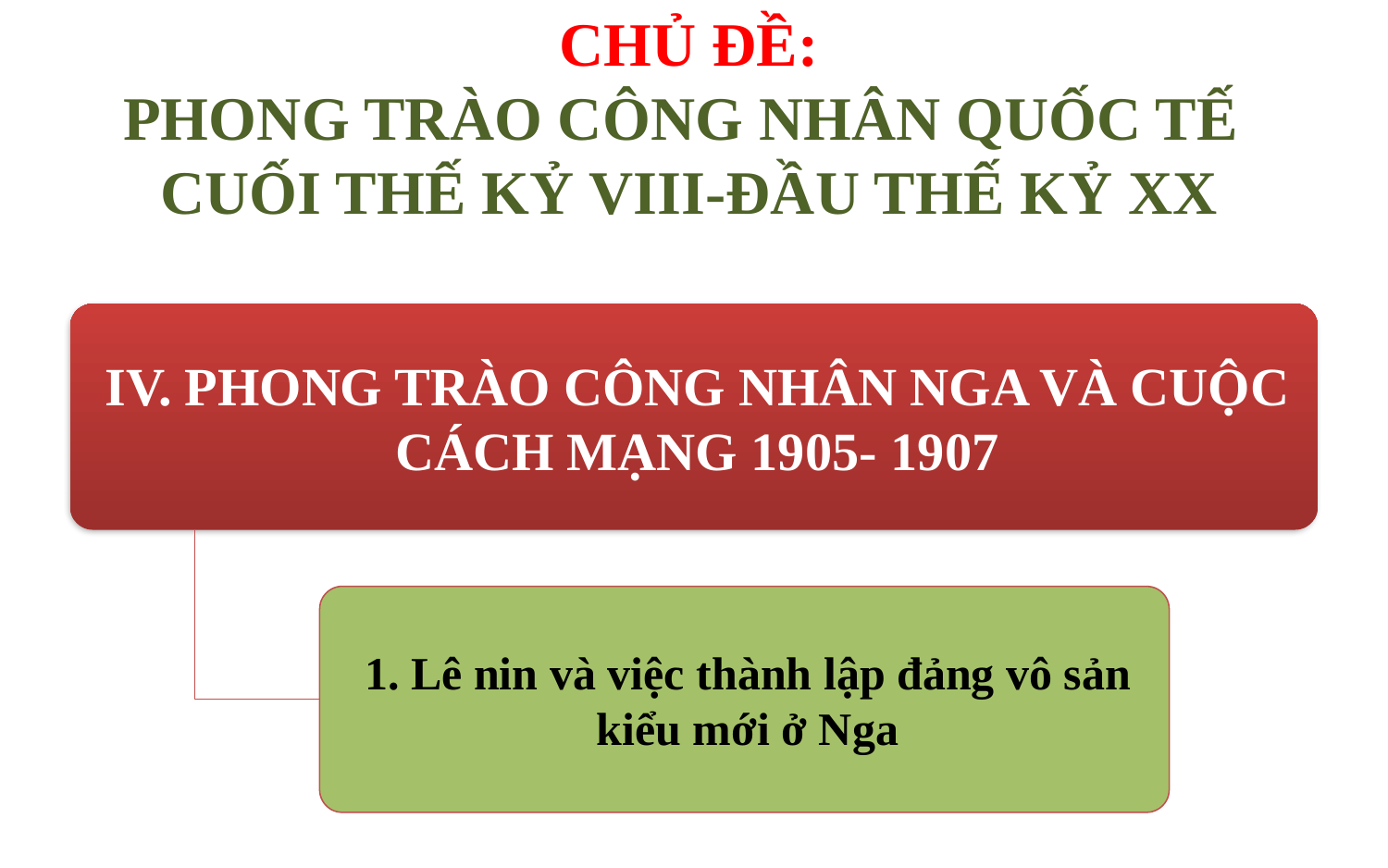

CHỦ ĐỀ:
PHONG TRÀO CÔNG NHÂN QUỐC TẾ
CUỐI THẾ KỶ VIII-ĐẦU THẾ KỶ XX
IV. PHONG TRÀO CÔNG NHÂN NGA VÀ CUỘC CÁCH MẠNG 1905- 1907
1. Lê nin và việc thành lập đảng vô sản kiểu mới ở Nga